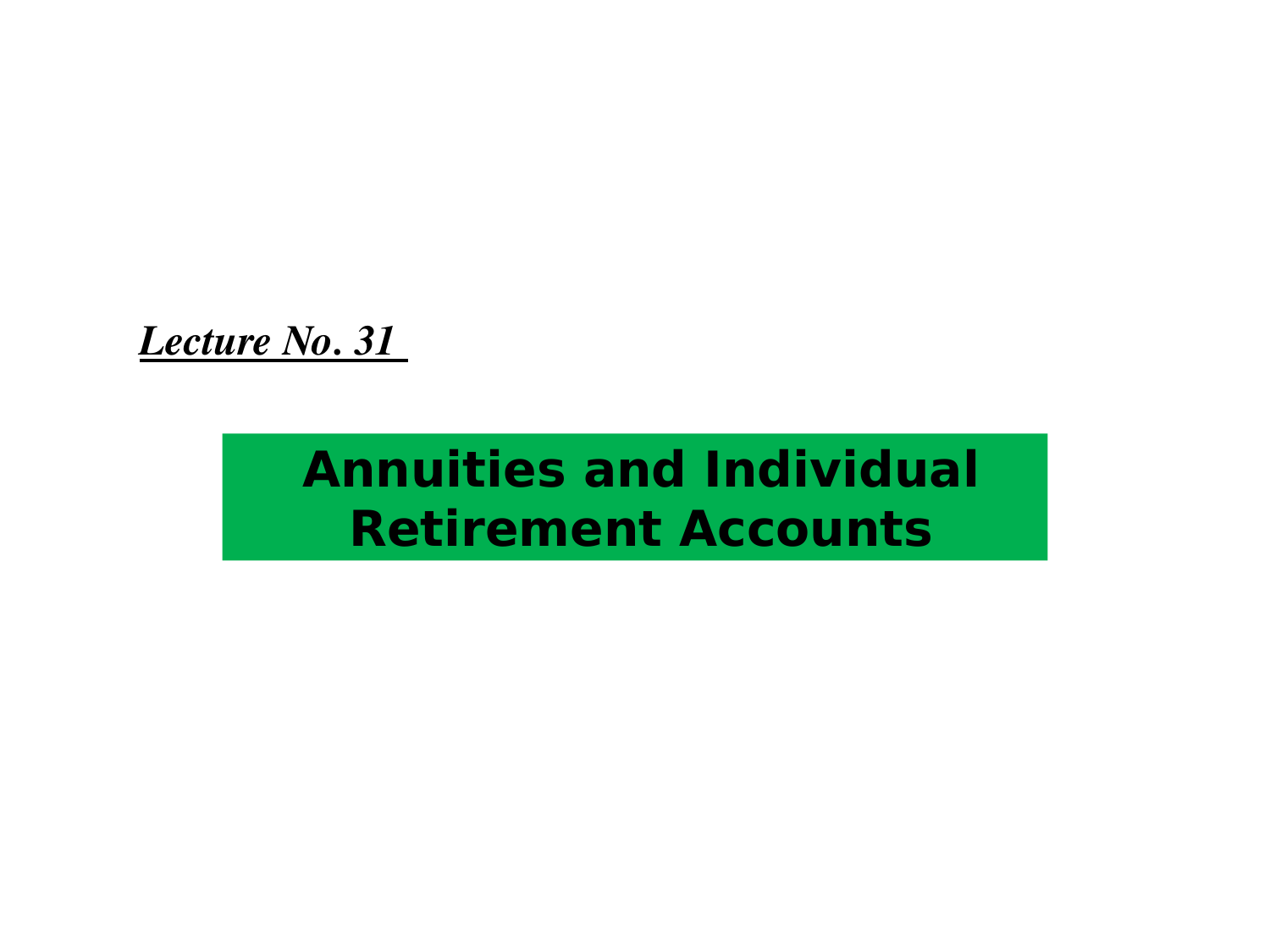

Lecture No. 31
Annuities and Individual Retirement Accounts